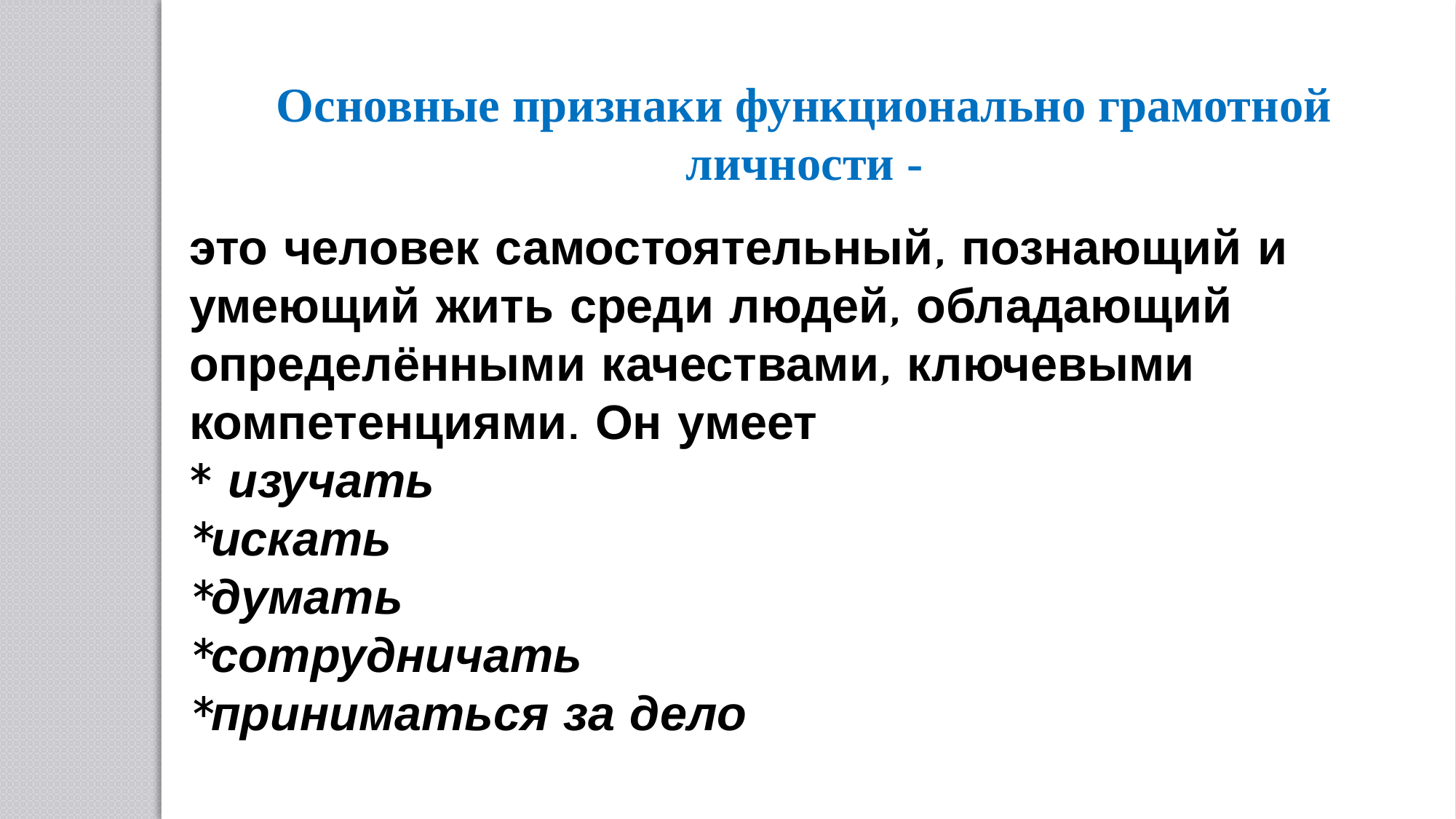

Основные признаки функционально грамотной личности -
это человек самостоятельный, познающий и умеющий жить среди людей, обладающий определёнными качествами, ключевыми компетенциями. Он умеет
* изучать
*искать
*думать
*сотрудничать
*приниматься за дело